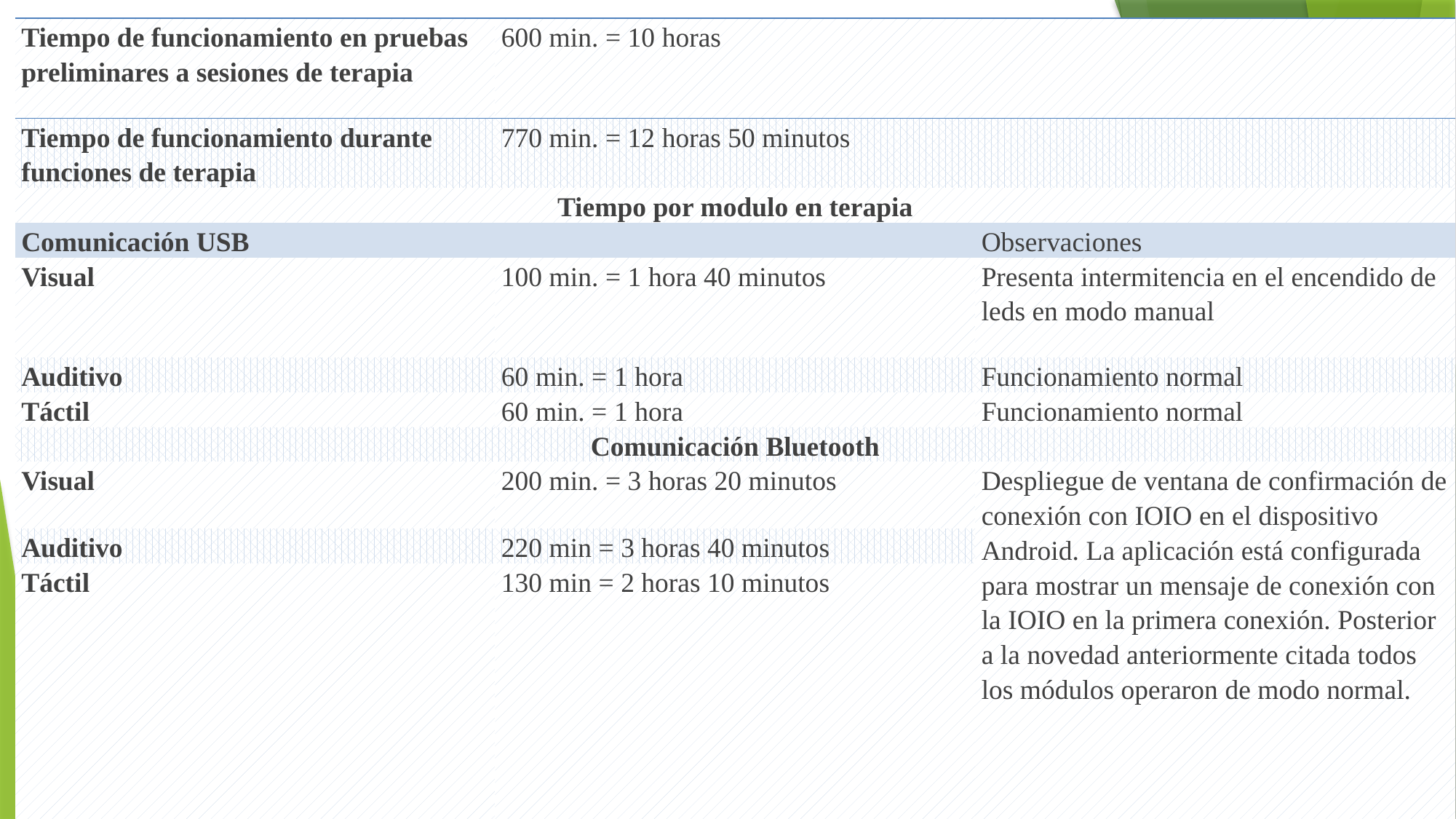

| Tiempo de funcionamiento en pruebas preliminares a sesiones de terapia | 600 min. = 10 horas |  |
| --- | --- | --- |
| Tiempo de funcionamiento durante funciones de terapia | 770 min. = 12 horas 50 minutos |  |
| Tiempo por modulo en terapia |  |  |
| Comunicación USB |  | Observaciones |
| Visual | 100 min. = 1 hora 40 minutos | Presenta intermitencia en el encendido de leds en modo manual |
| Auditivo | 60 min. = 1 hora | Funcionamiento normal |
| Táctil | 60 min. = 1 hora | Funcionamiento normal |
| Comunicación Bluetooth |  |  |
| Visual | 200 min. = 3 horas 20 minutos | Despliegue de ventana de confirmación de conexión con IOIO en el dispositivo Android. La aplicación está configurada para mostrar un mensaje de conexión con la IOIO en la primera conexión. Posterior a la novedad anteriormente citada todos los módulos operaron de modo normal. |
| Auditivo | 220 min = 3 horas 40 minutos |  |
| Táctil | 130 min = 2 horas 10 minutos |  |
#